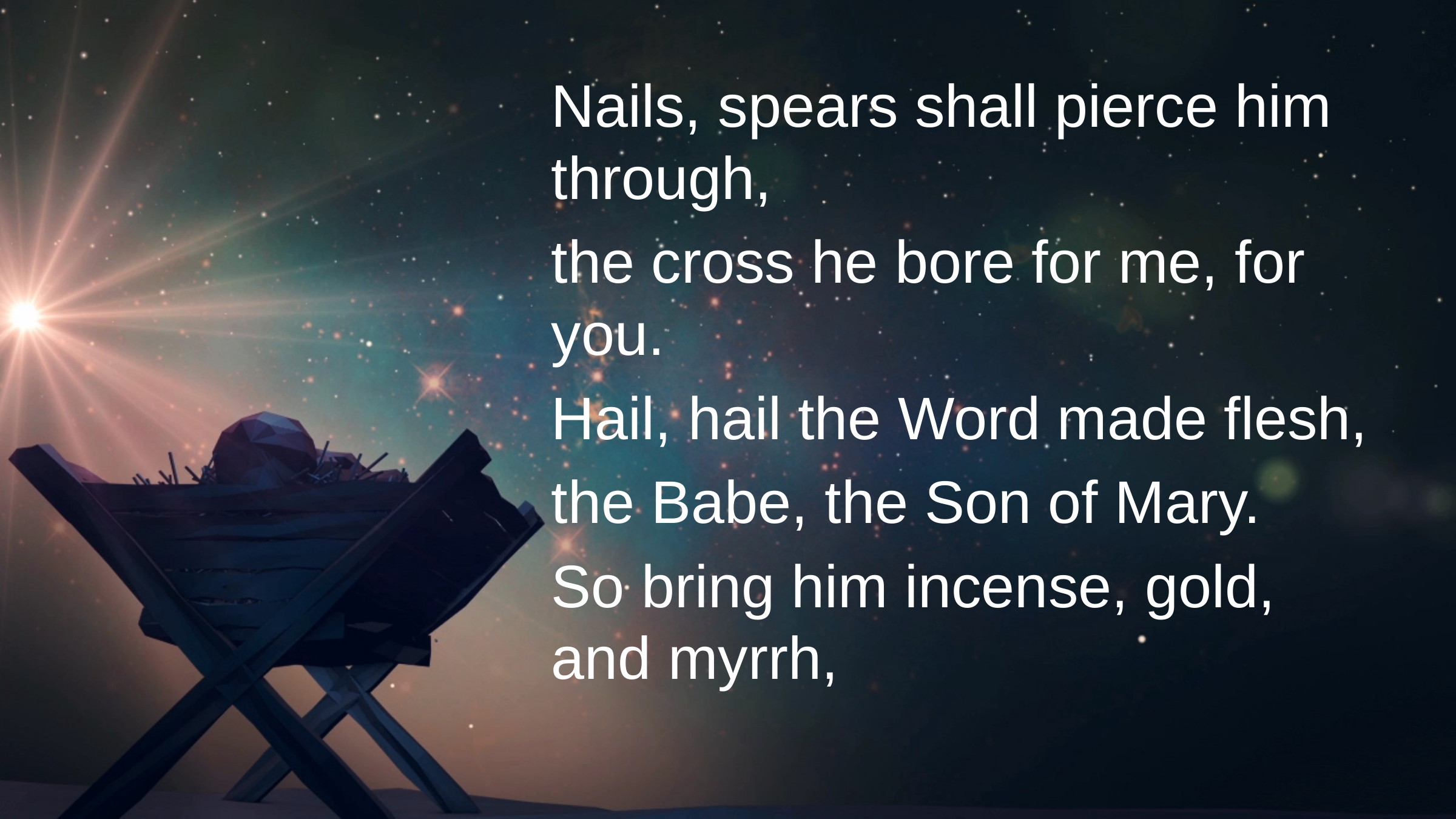

Nails, spears shall pierce him through,
the cross he bore for me, for you.
Hail, hail the Word made flesh,
the Babe, the Son of Mary.
So bring him incense, gold, and myrrh,